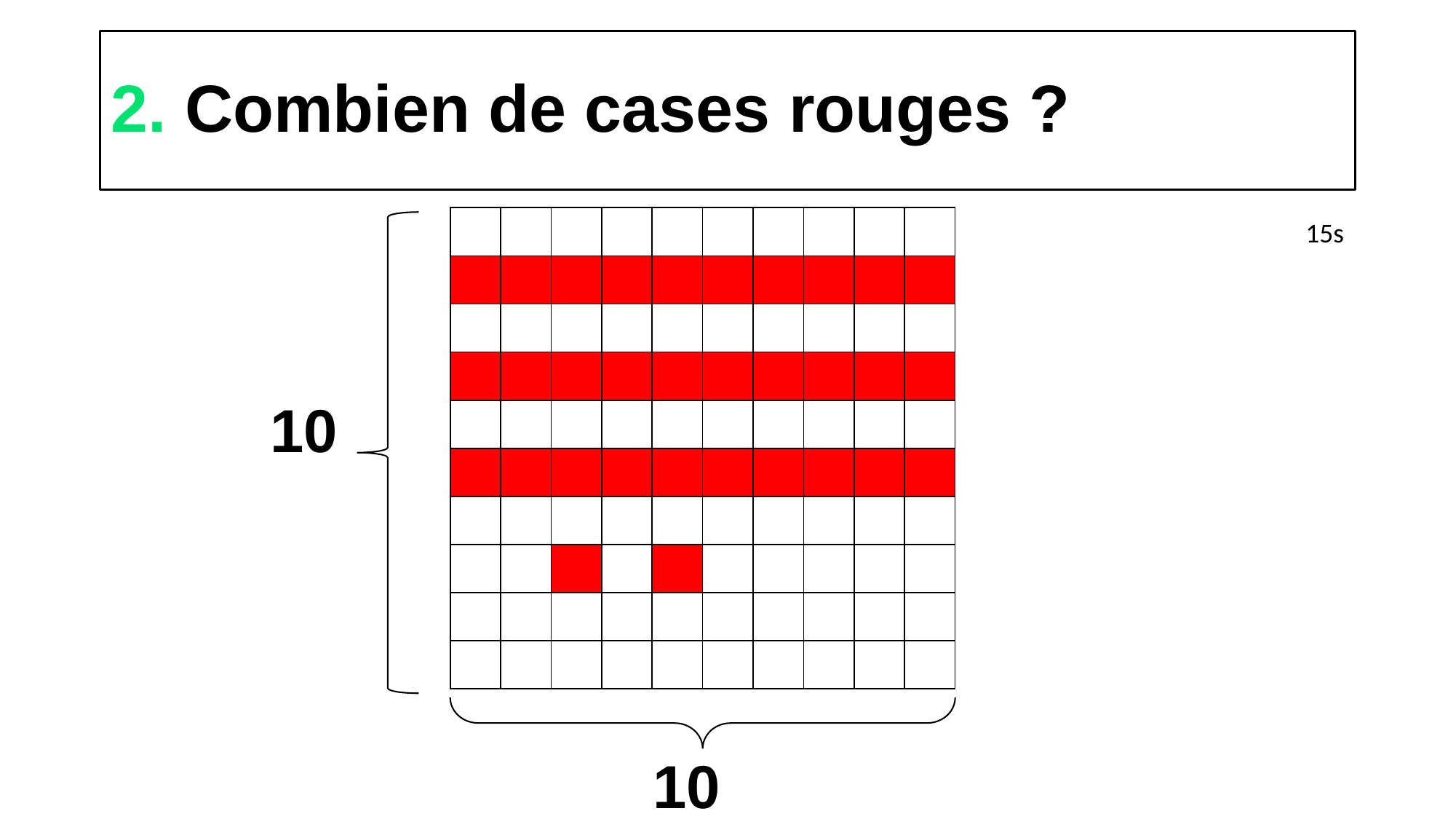

# 2. Combien de cases rouges ?
|  |  |  |  |  |  |  |  |  |  |
| --- | --- | --- | --- | --- | --- | --- | --- | --- | --- |
|  |  |  |  |  |  |  |  |  |  |
|  |  |  |  |  |  |  |  |  |  |
|  |  |  |  |  |  |  |  |  |  |
|  |  |  |  |  |  |  |  |  |  |
|  |  |  |  |  |  |  |  |  |  |
|  |  |  |  |  |  |  |  |  |  |
|  |  |  |  |  |  |  |  |  |  |
|  |  |  |  |  |  |  |  |  |  |
|  |  |  |  |  |  |  |  |  |  |
15s

10

10